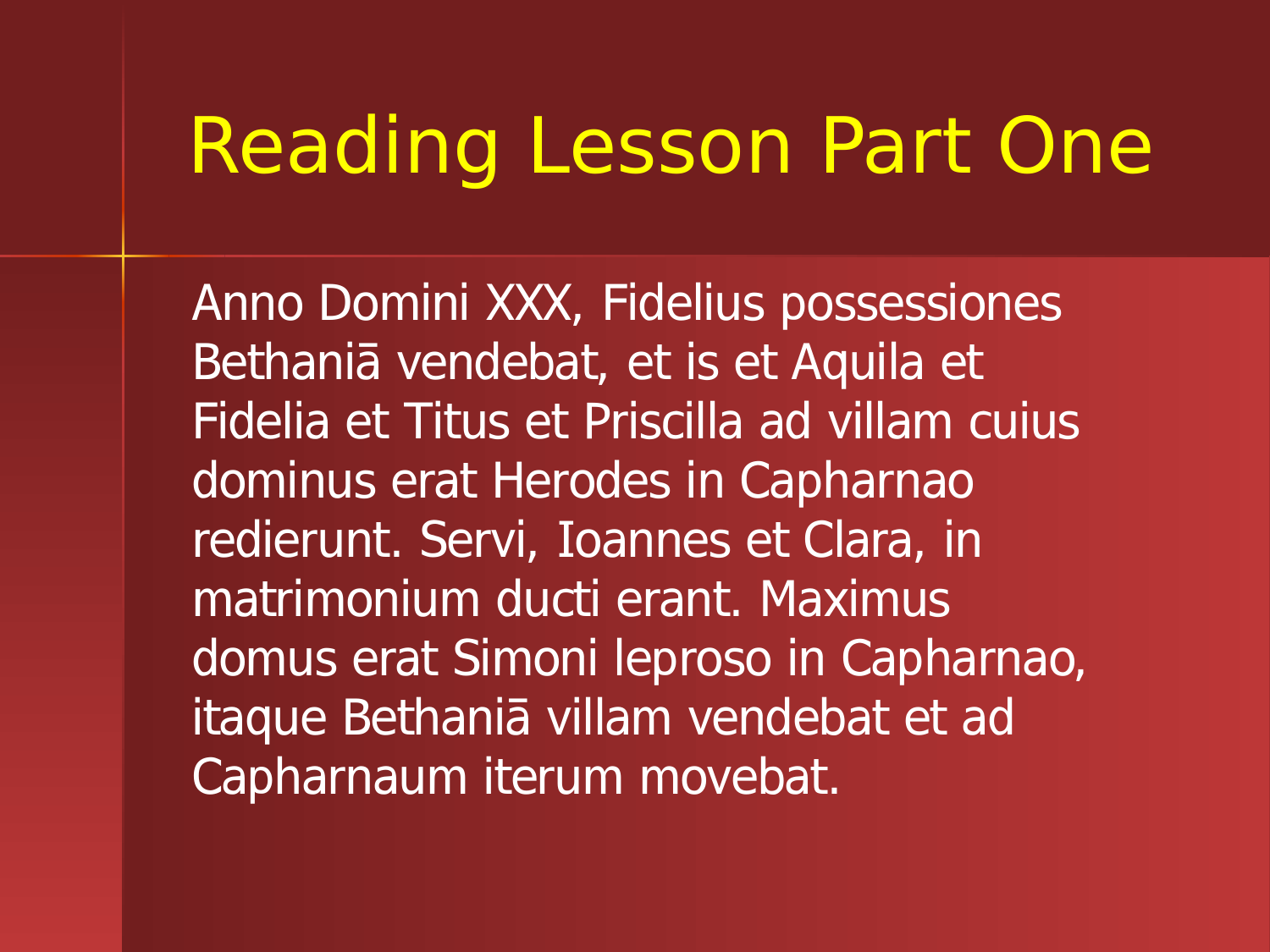

# Reading Lesson Part One
Anno Domini XXX, Fidelius possessiones Bethaniā vendebat, et is et Aquila et Fidelia et Titus et Priscilla ad villam cuius dominus erat Herodes in Capharnao redierunt. Servi, Ioannes et Clara, in matrimonium ducti erant. Maximus domus erat Simoni leproso in Capharnao, itaque Bethaniā villam vendebat et ad Capharnaum iterum movebat.